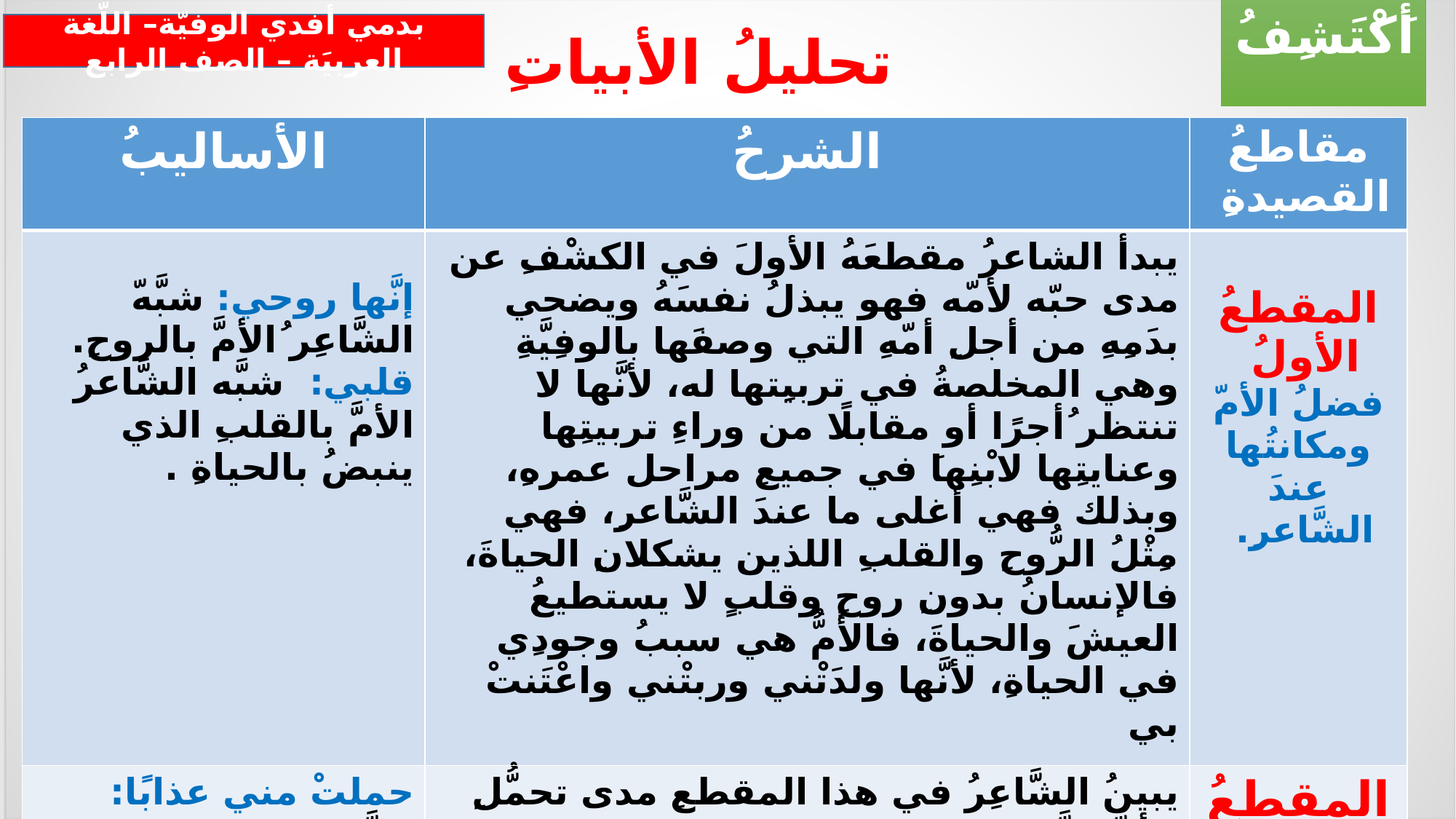

أَكْتَشِفُ
بدمي أفدي الوفيّة– اللّغة العربيَة – الصف الرابع
تحليلُ الأبياتِ

| الأساليبُ | الشرحُ | مقاطعُ القصيدةِ |
| --- | --- | --- |
| إنَّها روحي: شبَّهّ الشَّاعِر ُالأمَّ بالروحِ. قلبي: شبَّه الشَّاعرُ الأمَّ بالقلبِ الذي ينبضُ بالحياةِ . | يبدأ الشاعرُ مقطعَهُ الأولَ في الكشْفِ عن مدى حبّه لأمّه فهو يبذلُ نفسَهُ ويضحي بدَمِهِ من أجلِ أمّهِ التي وصفَها بالوفِيَّةِ وهي المخلصةُ في تربيِتها له، لأنَّها لا تنتظر ُأجرًا أو مقابلًا من وراءِ تربيتِها وعنايتِها لابْنِهاَ في جميعِ مراحل عمرهِ، وبذلك فهي أغلى ما عندَ الشَّاعرِ، فهي مِثْلُ الرُّوحِ والقلبِ اللذين يشكلانِ الحياةَ، فالإنسانُ بدونِ روحٍ وقلبٍ لا يستطيعُ العيشَ والحياةَ، فالأمُّ هي سببُ وجودِي في الحياةِ، لأنَّها ولدَتْني وربتْني واعْتَنتْ بي | المقطعُ الأولُ فضلُ الأمّ ومكانتُها عندَ الشَّاعرِ. |
| حملتْ مني عذابًا: شبَّه العذابَ بالشيء الماديّ الذي نستطيعُ حملَهُ. ذوى منها شبابٌ: شبَّه عمْرَ الشَّبابِ بالشيءِ الماديّ الذي يذْبُلُ. سواد الشعر/ الشيب: تضادٌ . | يبينُ الشَّاعِرُ في هذا المقطعِ مدى تحمُّلِ الأمّ للتَّعبِ والشقاءِ في سبيلِ إسعادِ أبنائِها، فهي تصبر ُعلى العذابِ والتَّعبِ الذي يسببُه الأبناءُ طوالَ حياتِهم، حتى تقدمِ بها السنُ والعمر ُوأصبحَ شعرُها الأسودُ مليئًابالشيبِ الأبيضِ، لأنَّها قضتْ حياتَها في التربيةِ وتحملِ الأعباء. | المقطعُ الثَّانِي تعبُ الأمّ وتضحيُتها. |